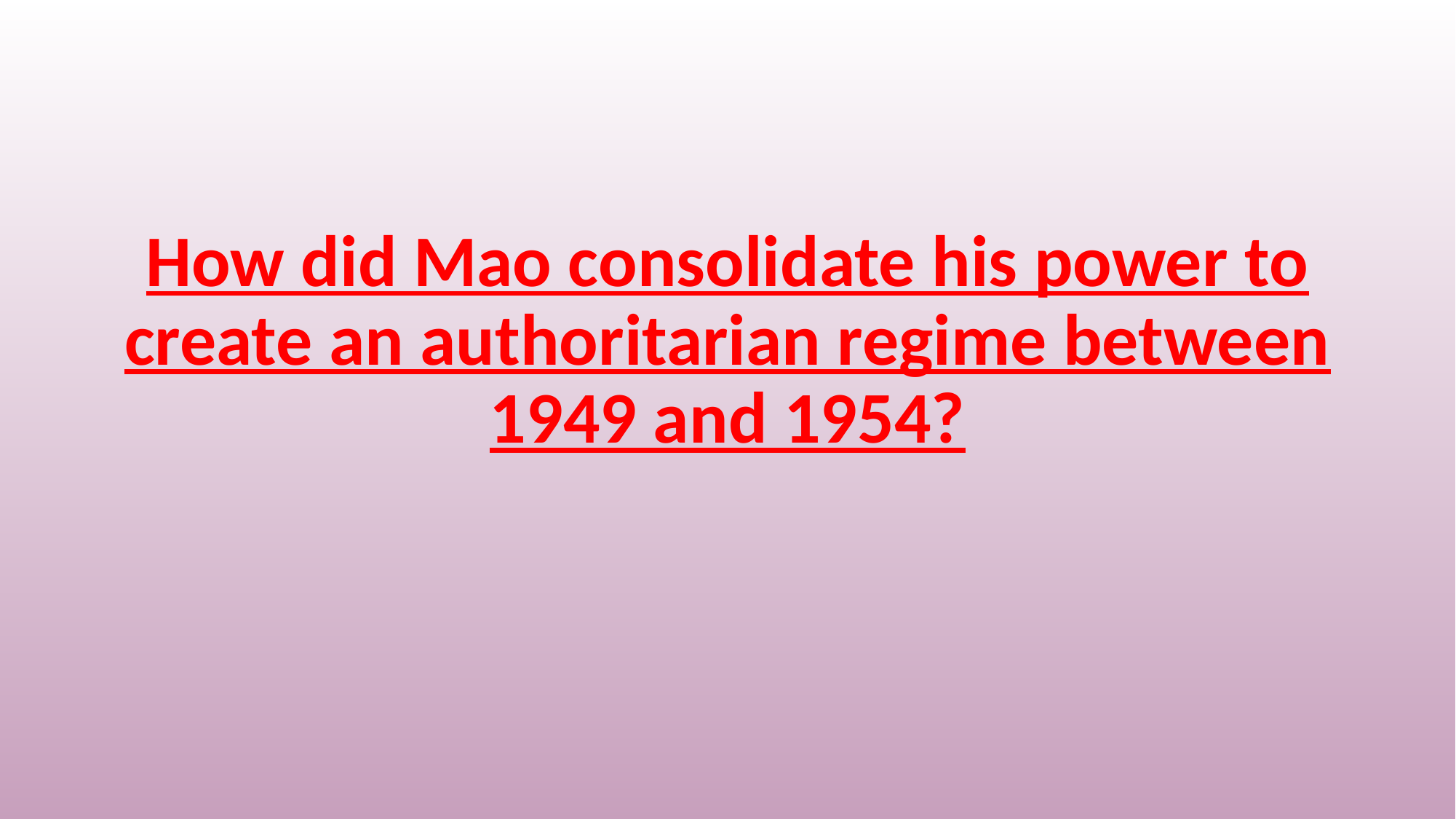

How did Mao consolidate his power to create an authoritarian regime between 1949 and 1954?